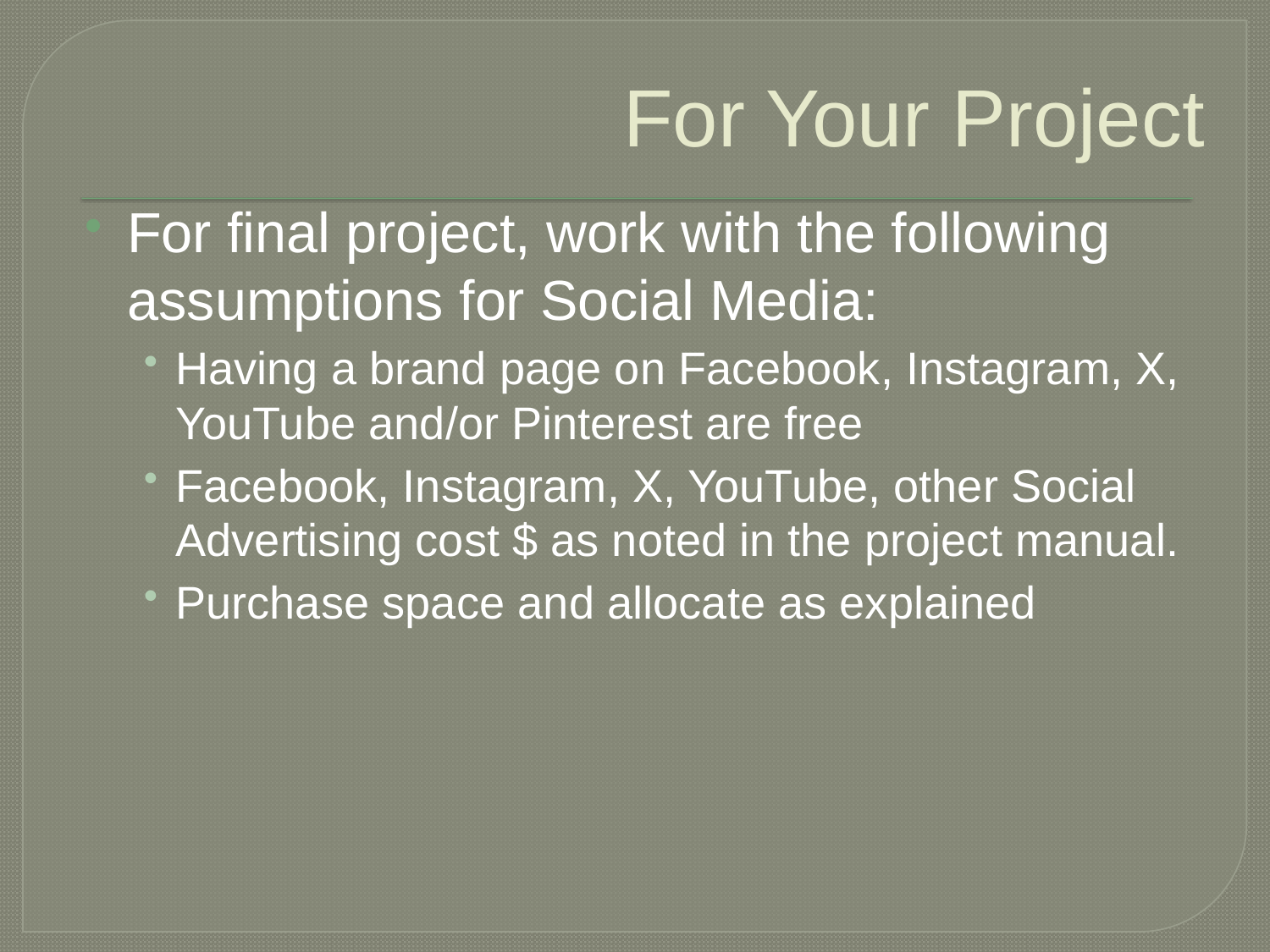

# For Your Project
For final project, work with the following assumptions for Social Media:
Having a brand page on Facebook, Instagram, X, YouTube and/or Pinterest are free
Facebook, Instagram, X, YouTube, other Social Advertising cost $ as noted in the project manual.
Purchase space and allocate as explained